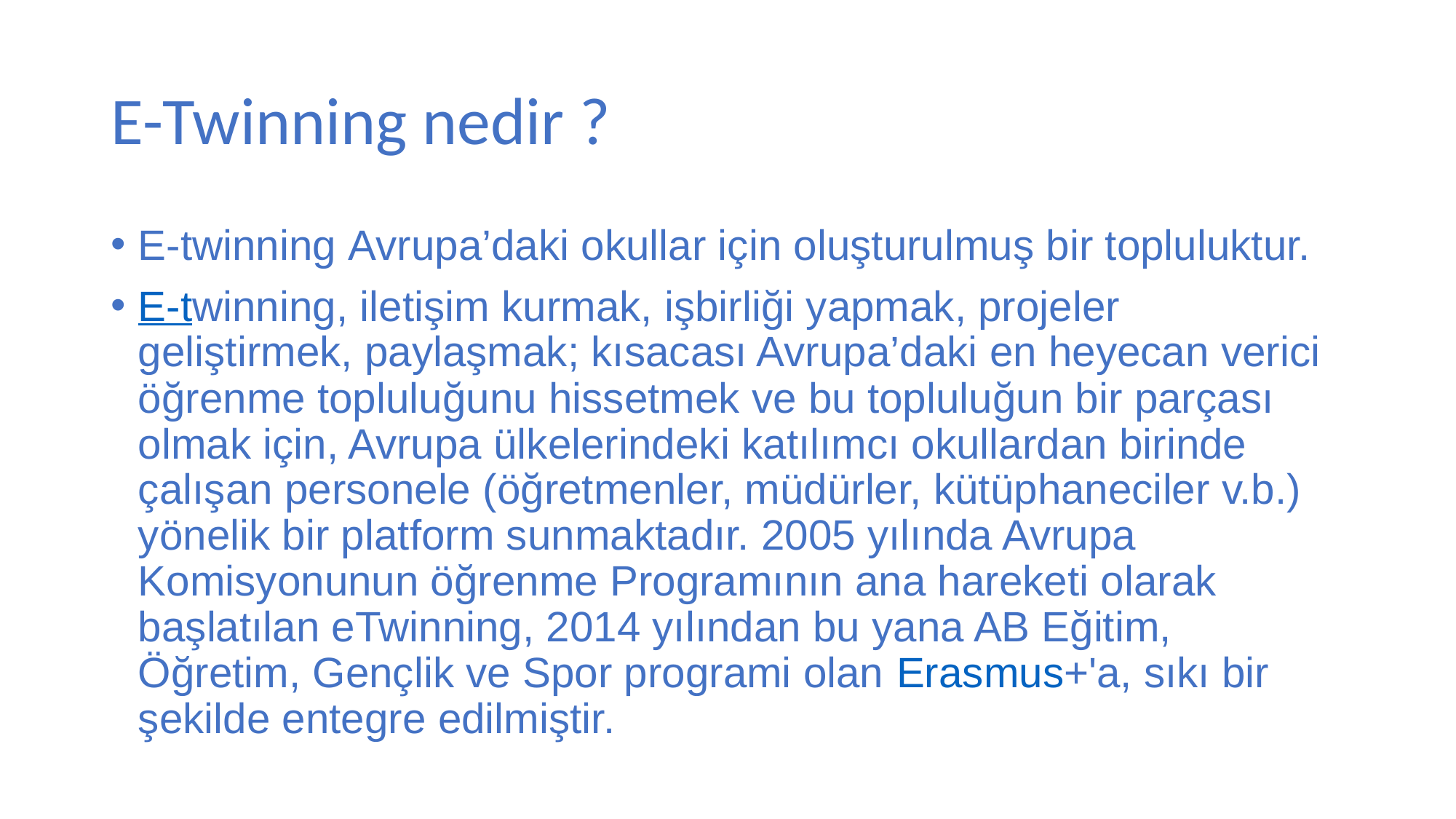

# E-Twinning nedir ?
E-twinning Avrupa’daki okullar için oluşturulmuş bir topluluktur.
E-twinning, iletişim kurmak, işbirliği yapmak, projeler geliştirmek, paylaşmak; kısacası Avrupa’daki en heyecan verici öğrenme topluluğunu hissetmek ve bu topluluğun bir parçası olmak için, Avrupa ülkelerindeki katılımcı okullardan birinde çalışan personele (öğretmenler, müdürler, kütüphaneciler v.b.) yönelik bir platform sunmaktadır. 2005 yılında Avrupa Komisyonunun öğrenme Programının ana hareketi olarak başlatılan eTwinning, 2014 yılından bu yana AB Eğitim, Öğretim, Gençlik ve Spor programi olan Erasmus+'a, sıkı bir şekilde entegre edilmiştir.